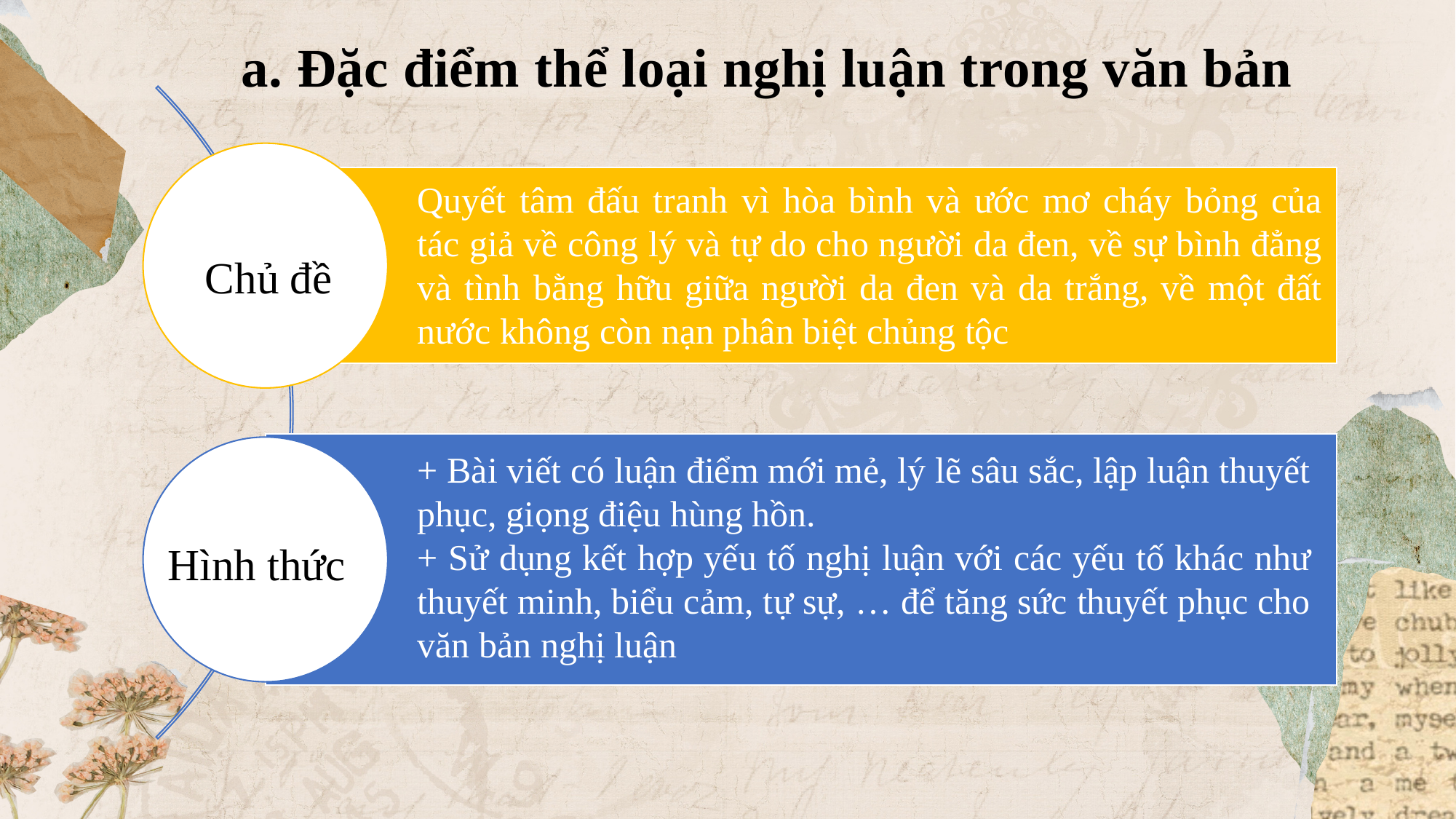

a. Đặc điểm thể loại nghị luận trong văn bản

Quyết tâm đấu tranh vì hòa bình và ước mơ cháy bỏng của tác giả về công lý và tự do cho người da đen, về sự bình đẳng và tình bằng hữu giữa người da đen và da trắng, về một đất nước không còn nạn phân biệt chủng tộc
Chủ đề
+ Bài viết có luận điểm mới mẻ, lý lẽ sâu sắc, lập luận thuyết phục, giọng điệu hùng hồn.
+ Sử dụng kết hợp yếu tố nghị luận với các yếu tố khác như thuyết minh, biểu cảm, tự sự, … để tăng sức thuyết phục cho văn bản nghị luận

Hình thức